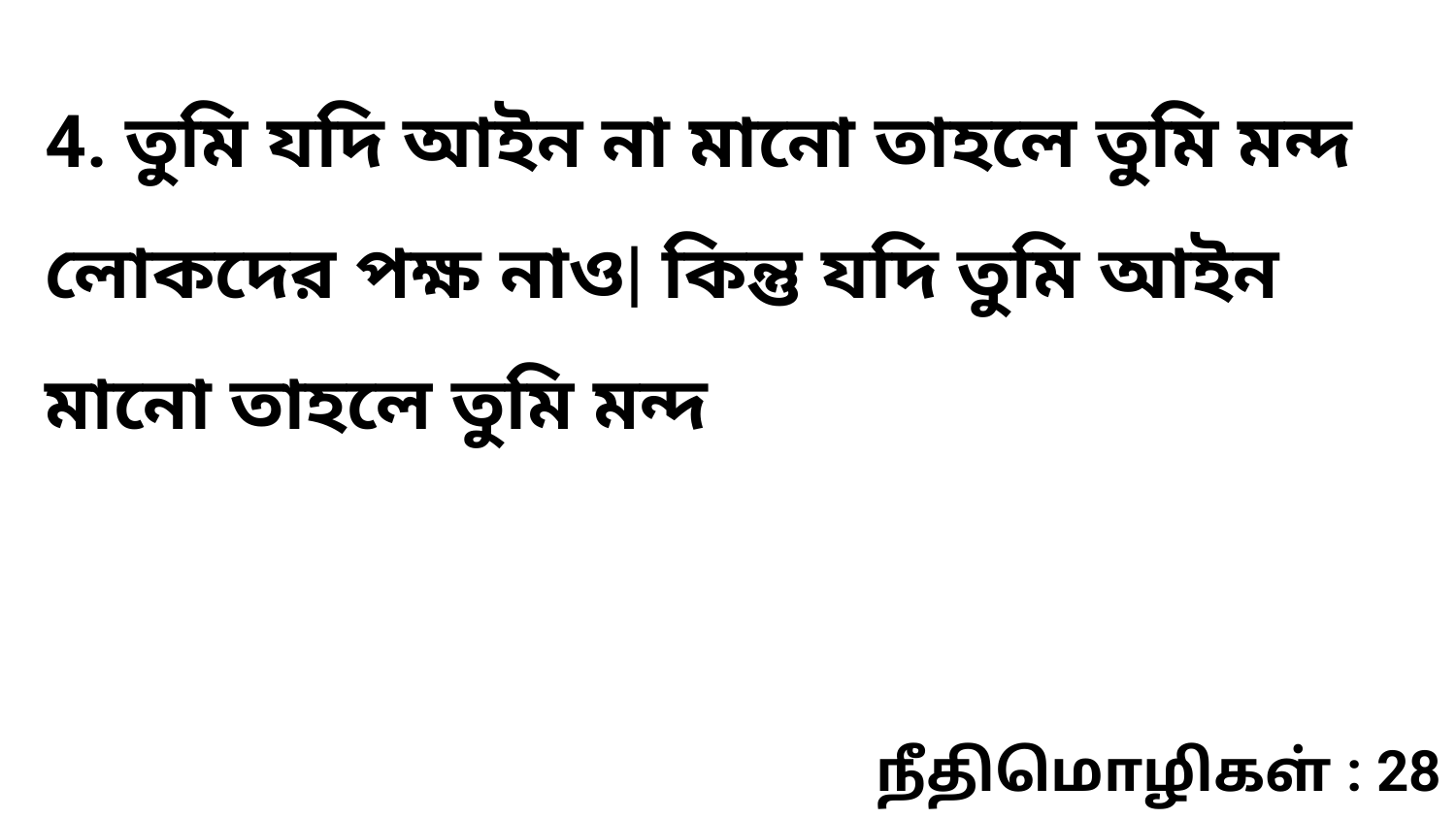

4. তুমি যদি আইন না মানো তাহলে তুমি মন্দ লোকদের পক্ষ নাও| কিন্তু যদি তুমি আইন মানো তাহলে তুমি মন্দ
நீதிமொழிகள் : 28